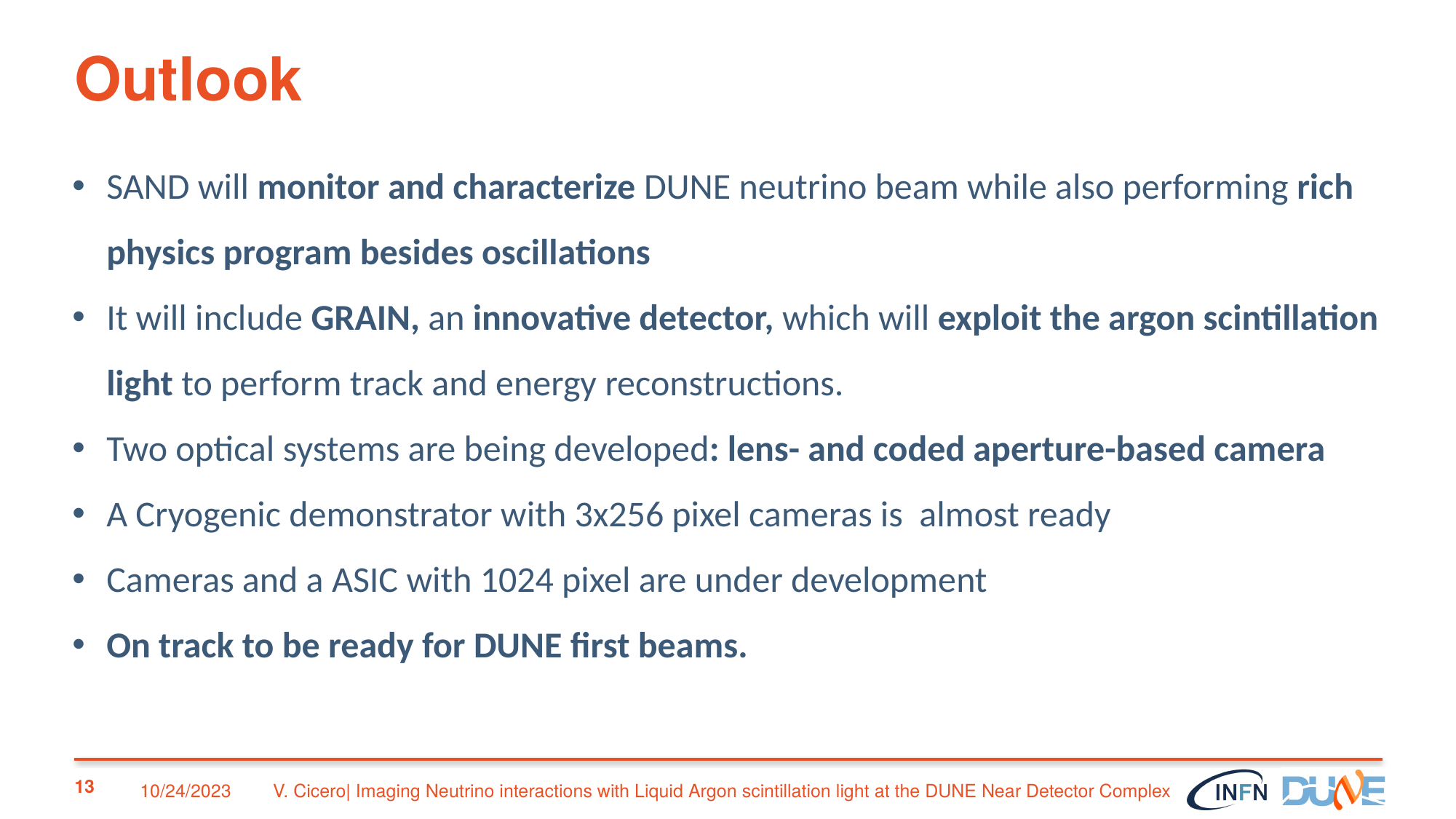

# Outlook
SAND will monitor and characterize DUNE neutrino beam while also performing rich physics program besides oscillations
It will include GRAIN, an innovative detector, which will exploit the argon scintillation light to perform track and energy reconstructions.
Two optical systems are being developed: lens- and coded aperture-based camera
A Cryogenic demonstrator with 3x256 pixel cameras is  almost ready
Cameras and a ASIC with 1024 pixel are under development
On track to be ready for DUNE first beams.
V. Cicero| Imaging Neutrino interactions with Liquid Argon scintillation light at the DUNE Near Detector Complex ​
13
10/24/2023